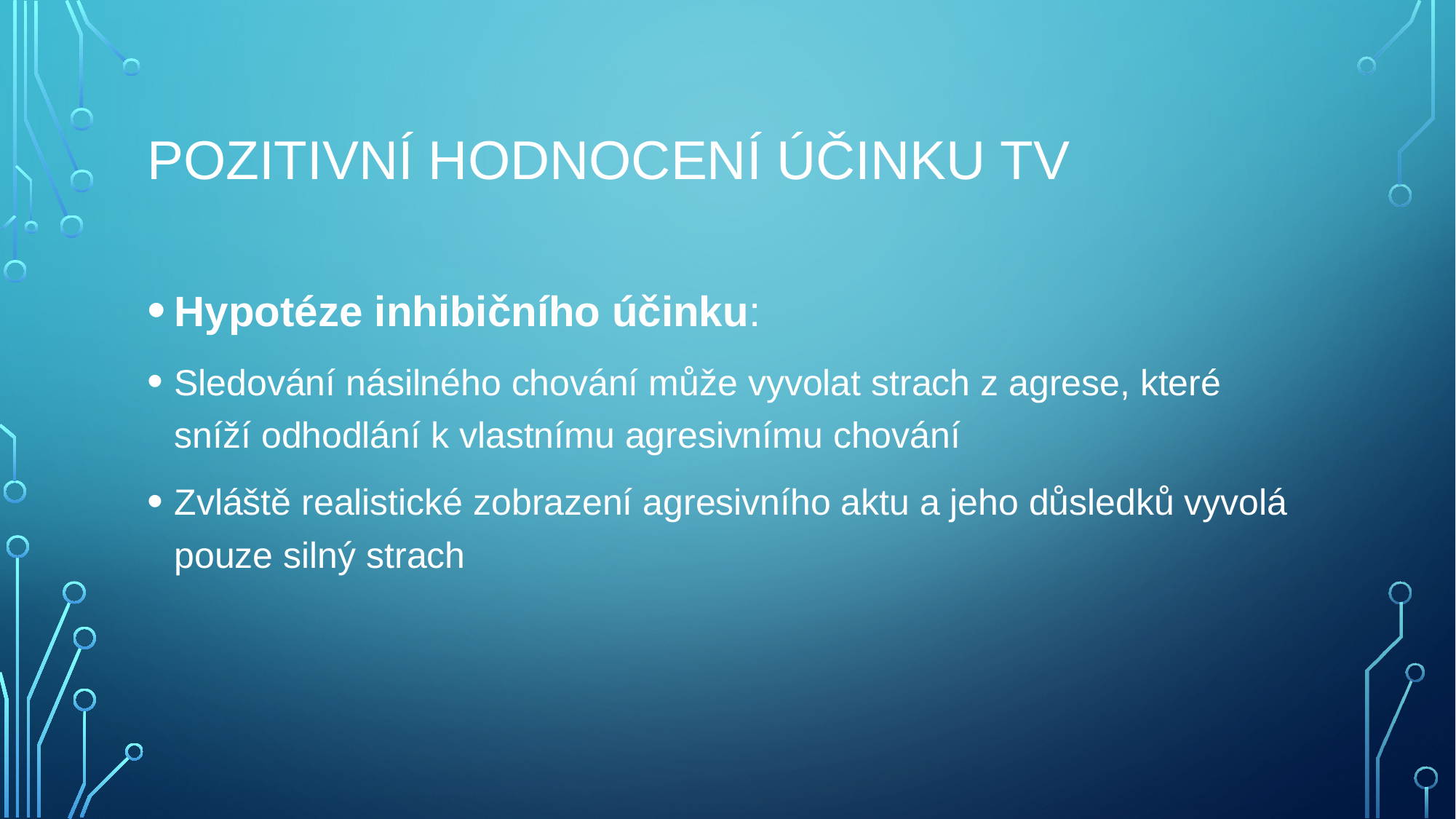

# Pozitivní hodnocení účinku tv
Hypotéze inhibičního účinku:
Sledování násilného chování může vyvolat strach z agrese, které sníží odhodlání k vlastnímu agresivnímu chování
Zvláště realistické zobrazení agresivního aktu a jeho důsledků vyvolá pouze silný strach